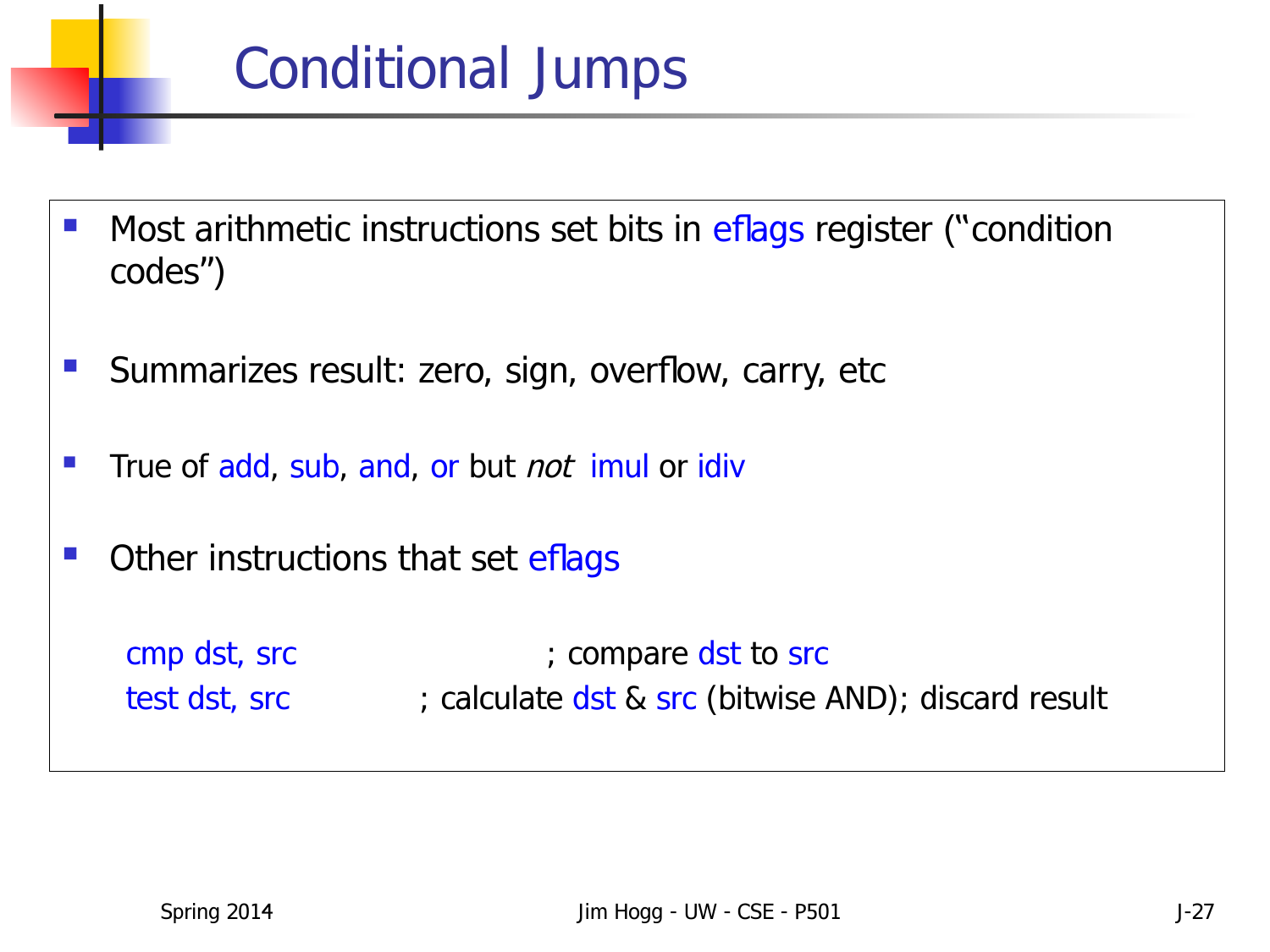

# Conditional Jumps
Most arithmetic instructions set bits in eflags register (“condition codes”)

Summarizes result: zero, sign, overflow, carry, etc

True of add, sub, and, or but not  imul or idiv

Other instructions that set eflags

cmp dst, src		; compare dst to src
test dst, src		; calculate dst & src (bitwise AND); discard result
Spring 2014
Jim Hogg - UW - CSE - P501
J-27